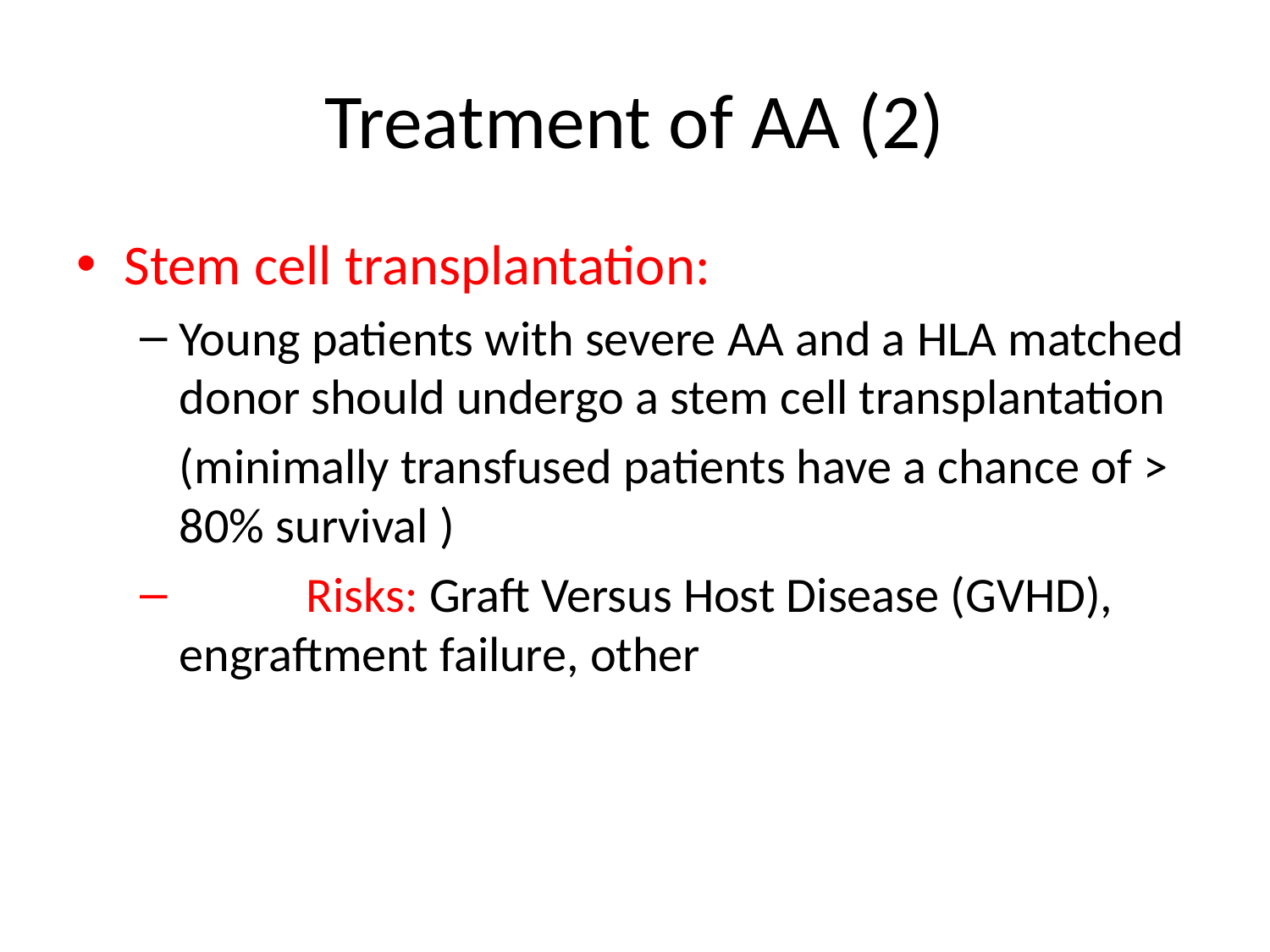

# Treatment of AA (2)
Stem cell transplantation:
Young patients with severe AA and a HLA matched donor should undergo a stem cell transplantation
	(minimally transfused patients have a chance of > 80% survival )
	Risks: Graft Versus Host Disease (GVHD), engraftment failure, other